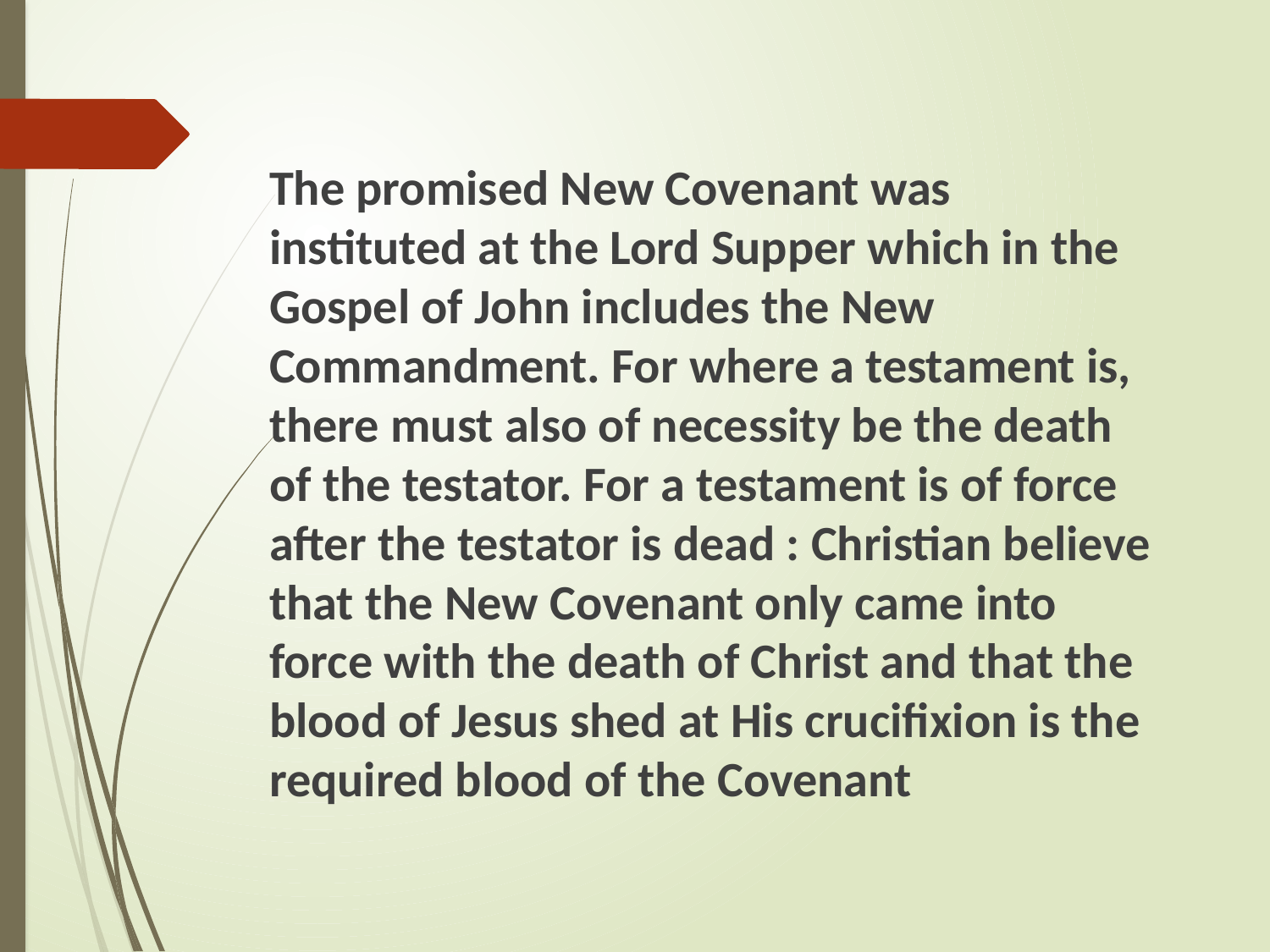

The promised New Covenant was instituted at the Lord Supper which in the Gospel of John includes the New Commandment. For where a testament is, there must also of necessity be the death of the testator. For a testament is of force after the testator is dead : Christian believe that the New Covenant only came into force with the death of Christ and that the blood of Jesus shed at His crucifixion is the required blood of the Covenant